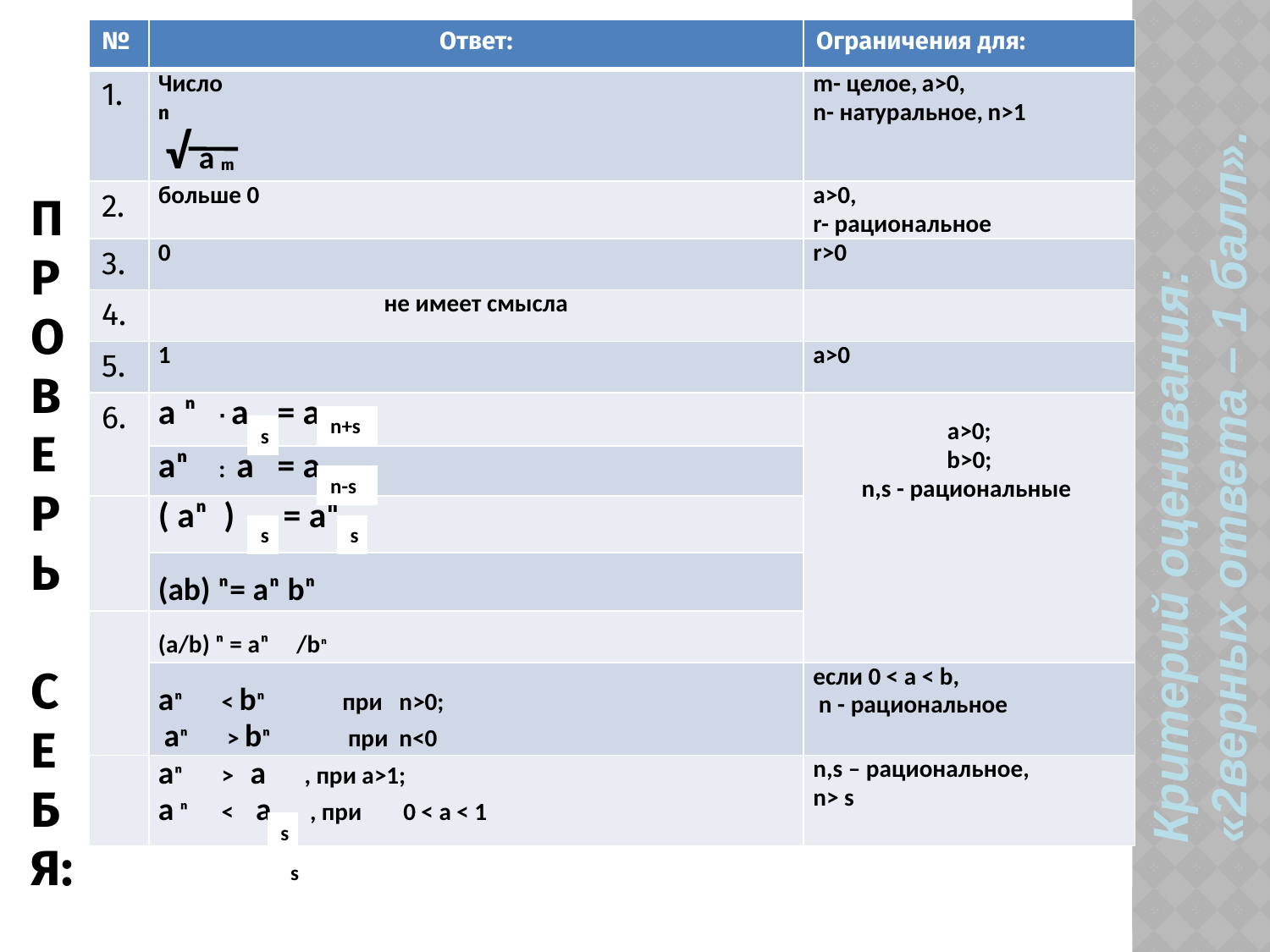

| № | Ответ: | Ограничения для: |
| --- | --- | --- |
| 1. | Число n √ a | m- целое, а>0, n- натуральное, n>1 |
| 2. | больше 0 | а>0, r- рациональное |
| 3. | 0 | r>0 |
| 4. | не имеет смысла |  |
| 5. | 1 | а>0 |
| 6. | a ⁿ ∙ a = a | а>0; b>0; n,s - рациональные |
|  | aⁿ : a = a |  |
|  | ( aⁿ ) = aⁿ |  |
|  | (ab) ⁿ = aⁿ bⁿ |  |
|  | (a/b) ⁿ = aⁿ /bⁿ |  |
|  | aⁿ < bⁿ при n>0; aⁿ > bⁿ при n<0 | если 0 < a < b, n - рациональное |
|  | аⁿ > а , при а>1; а ⁿ < а , при 0 < а < 1 | n,s – рациональное, n> s |
# П Р О В Е Р Ь С Е Б Я:
m

Критерий оценивания: «2верных ответа – 1 балл».
n+s
s
n-s
s
s
s
s